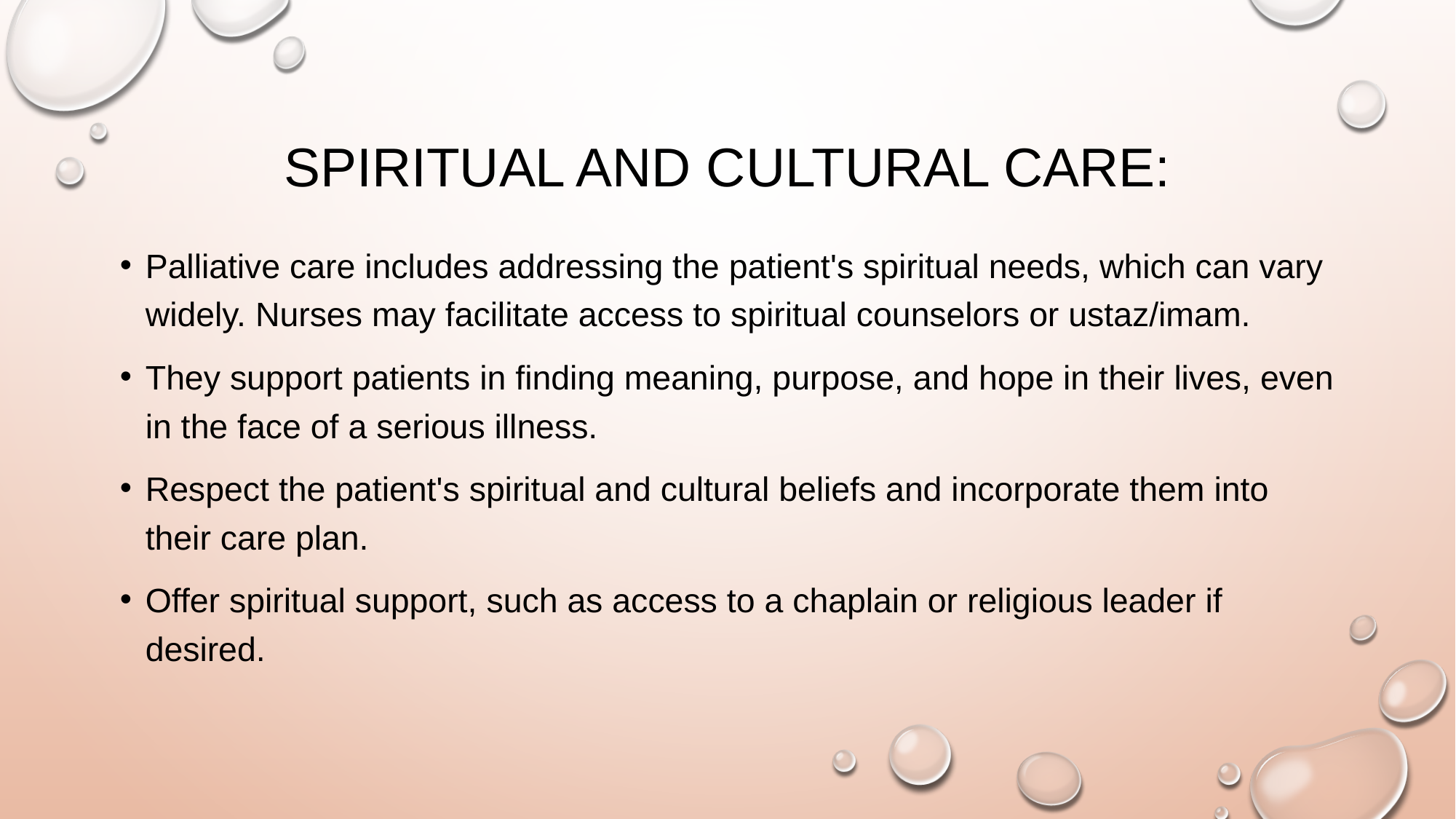

# Spiritual and cultural care:
Palliative care includes addressing the patient's spiritual needs, which can vary widely. Nurses may facilitate access to spiritual counselors or ustaz/imam.
They support patients in finding meaning, purpose, and hope in their lives, even in the face of a serious illness.
Respect the patient's spiritual and cultural beliefs and incorporate them into their care plan.
Offer spiritual support, such as access to a chaplain or religious leader if desired.